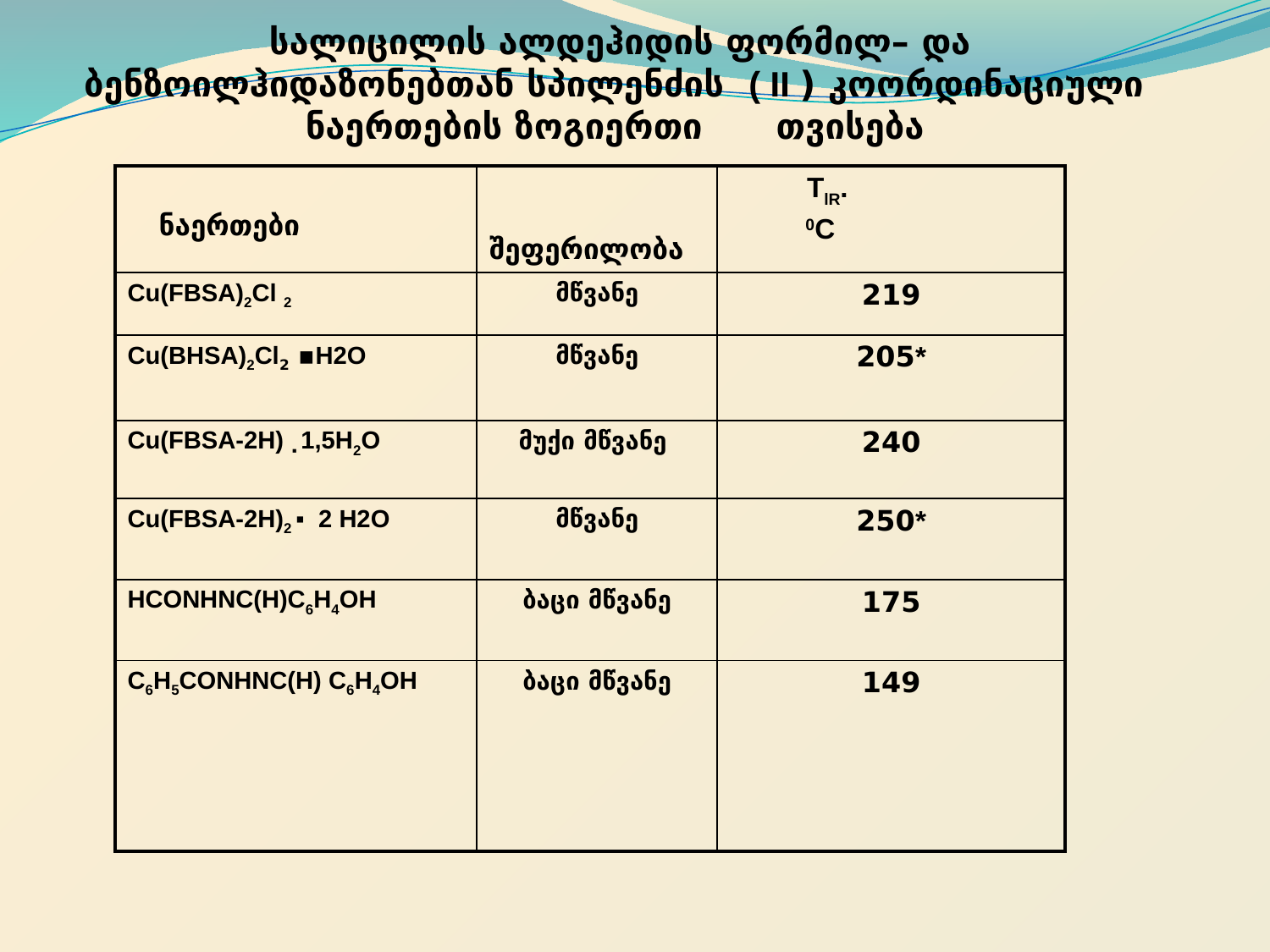

# სალიცილის ალდეჰიდის ფორმილ– და ბენზოილჰიდაზონებთან სპილენძის  ( II ) კოორდინაციული  ნაერთების ზოგიერთი      თვისება
| ნაერთები | შეფერილობა | TlR. 0C |
| --- | --- | --- |
| Cu(FBSA)2Cl 2 | მწვანე | 219 |
| Cu(BHSA)2Cl2 ▪ H2O | მწვანე | 205\* |
| Cu(FBSA-2H) ▪ 1,5H2O | მუქი მწვანე | 240 |
| Cu(FBSA-2H)2 ▪ 2 H2O | მწვანე | 250\* |
| HCONHNC(H)C6H4OH | ბაცი მწვანე | 175 |
| C6H5CONHNC(H) C6H4OH | ბაცი მწვანე | 149 |